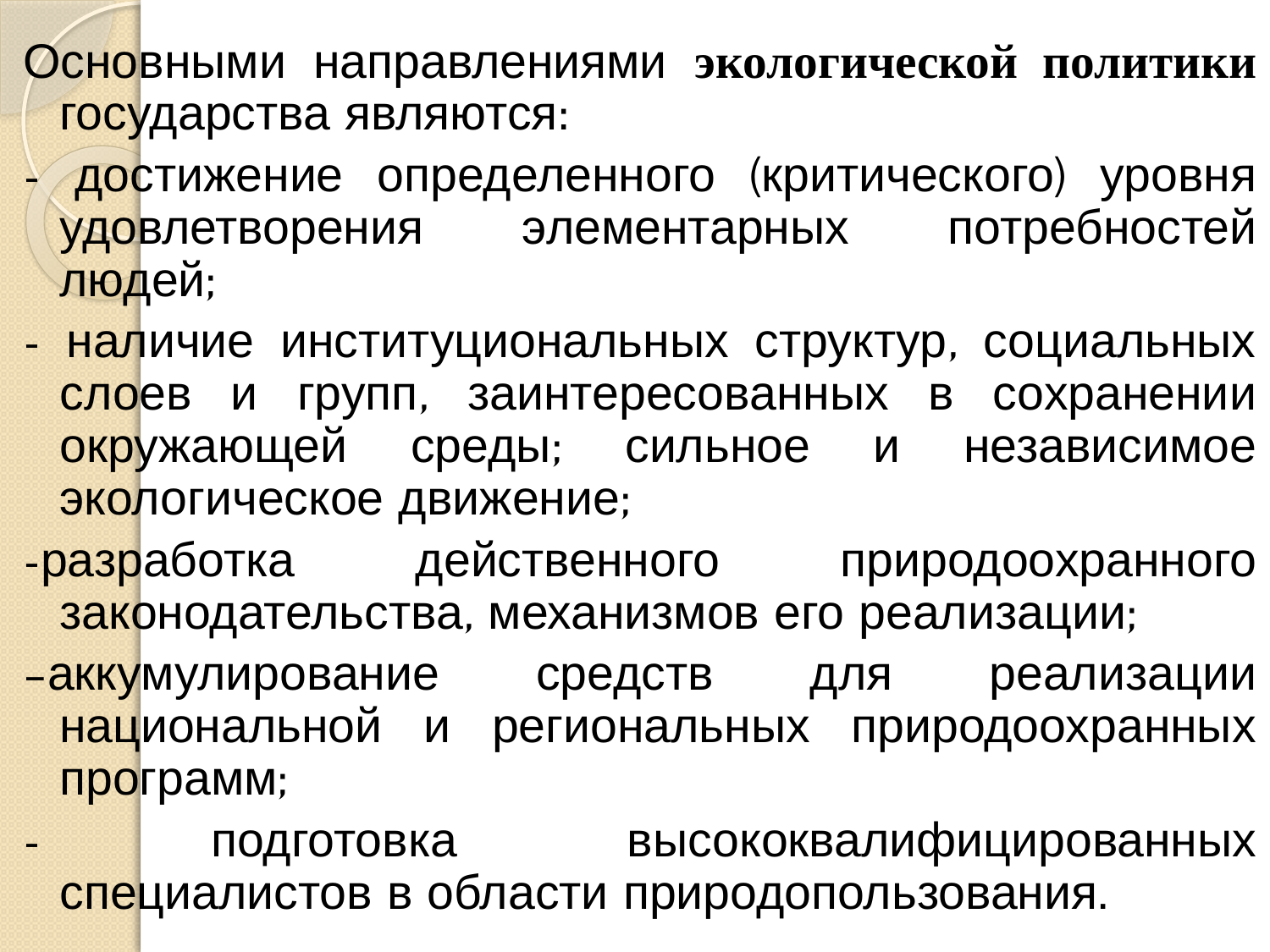

Основными направлениями экологической политики государства являются:
− достижение определенного (критического) уровня удовлетворения элементарных потребностей людей;
− наличие институциональных структур, социальных слоев и групп, заинтересованных в сохранении окружающей среды; сильное и независимое экологическое движение;
−разработка действенного природоохранного законодательства, механизмов его реализации;
–аккумулирование средств для реализации национальной и региональных природоохранных программ;
− подготовка высококвалифицированных специалистов в области природопользования.